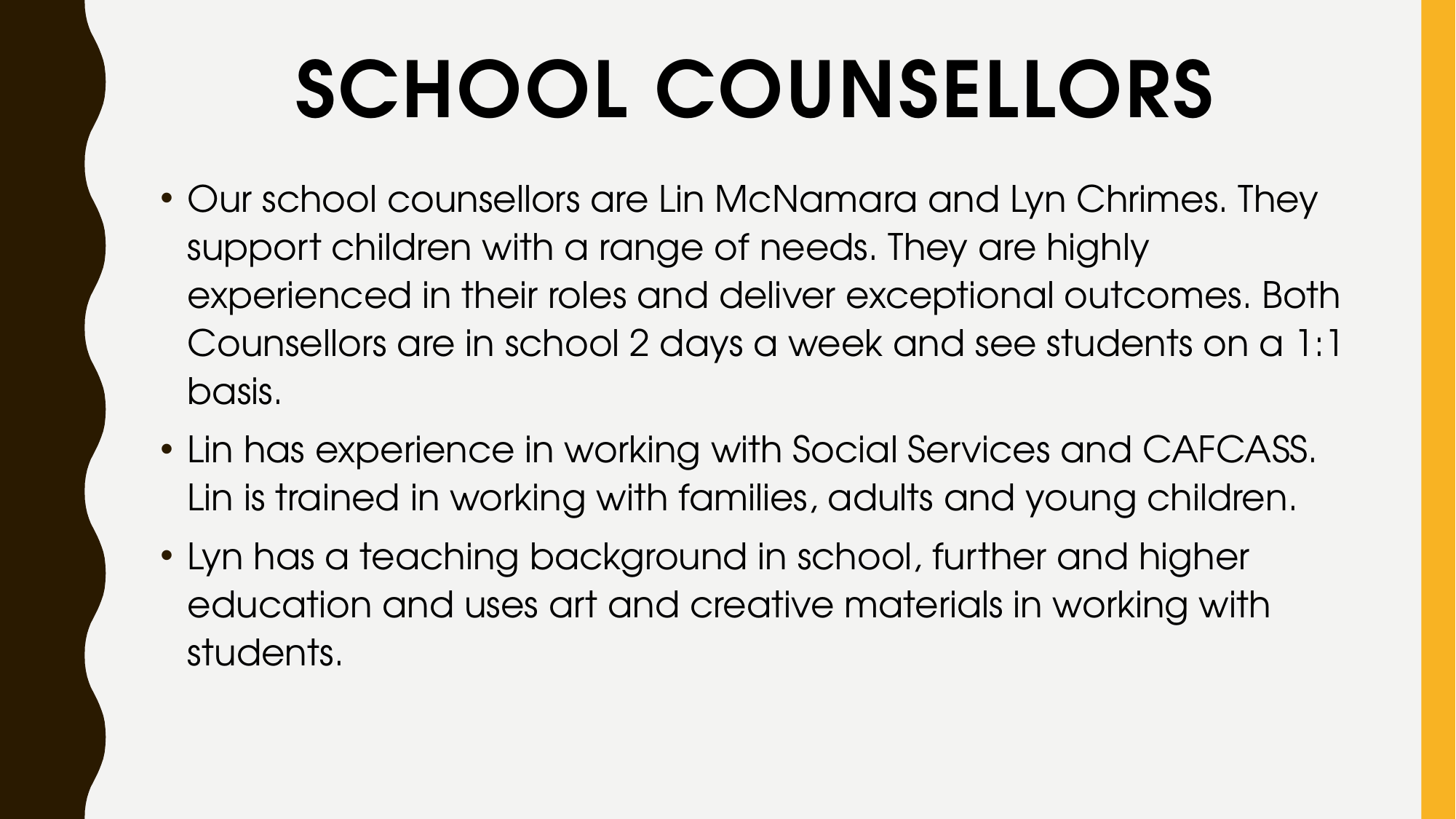

# School Counsellors
Our school counsellors are Lin McNamara and Lyn Chrimes. They support children with a range of needs. They are highly experienced in their roles and deliver exceptional outcomes. Both Counsellors are in school 2 days a week and see students on a 1:1 basis.
Lin has experience in working with Social Services and CAFCASS. Lin is trained in working with families, adults and young children.
Lyn has a teaching background in school, further and higher education and uses art and creative materials in working with students.